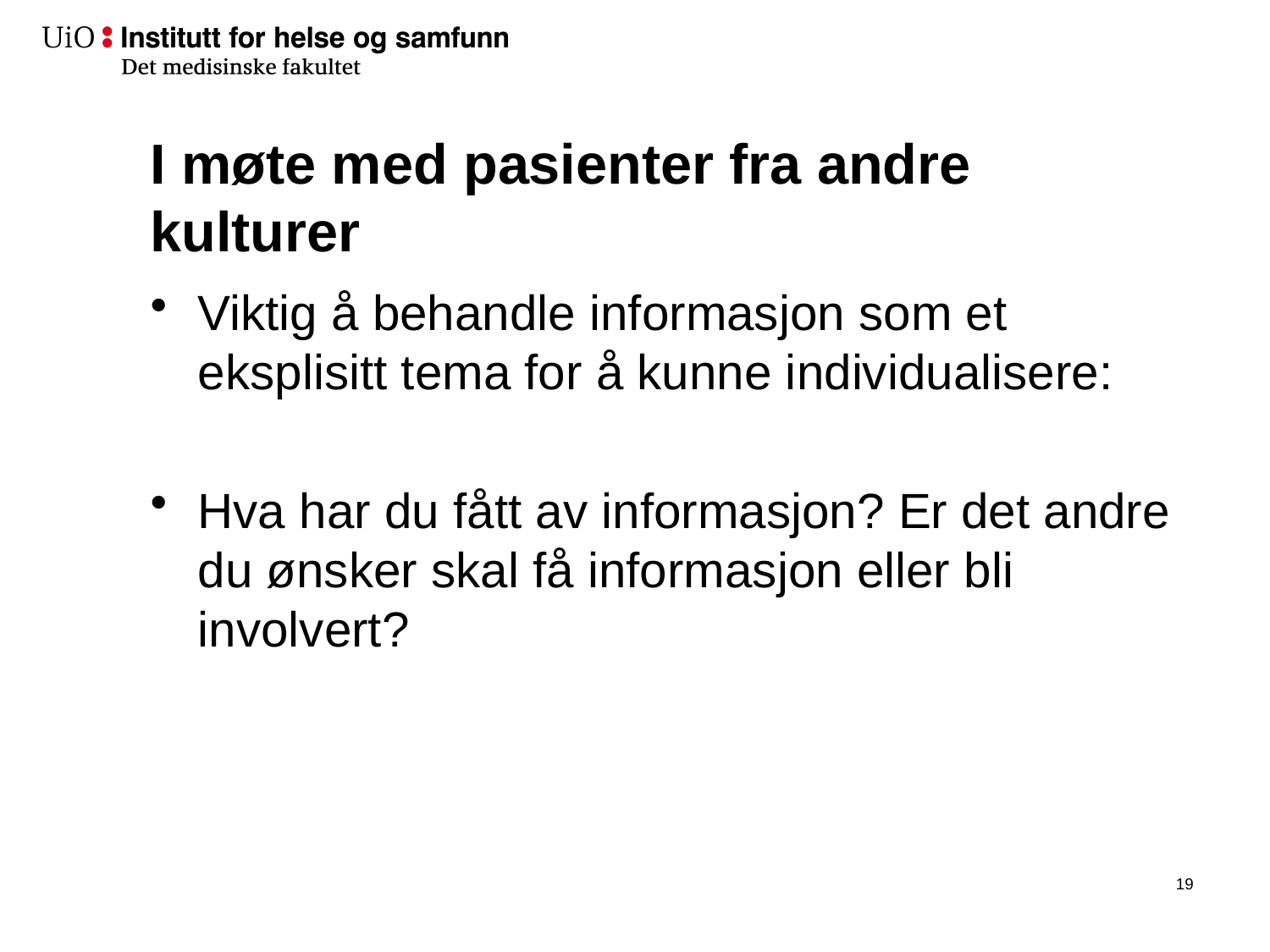

# I møte med pasienter fra andre kulturer
Viktig å behandle informasjon som et eksplisitt tema for å kunne individualisere:

Hva har du fått av informasjon? Er det andre du ønsker skal få informasjon eller bli involvert?
19